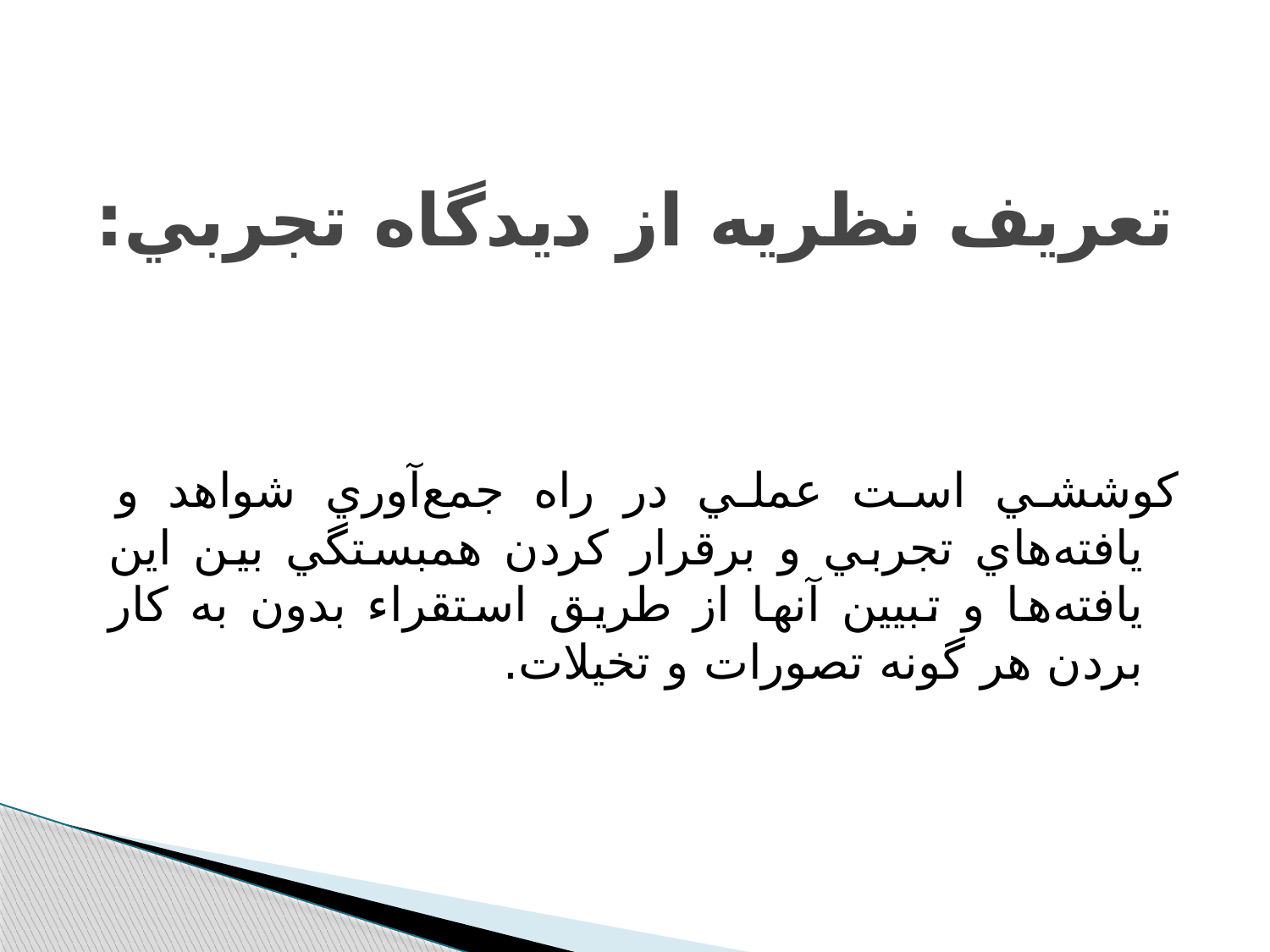

# تعريف نظريه از ديدگاه تجربي:
کوششي است عملي در راه جمع‌آوري شواهد و يافته‌هاي تجربي و برقرار کردن همبستگي بين اين يافته‌ها و تبيين آنها از طريق استقراء بدون به کار بردن هر گونه تصورات و تخيلات.